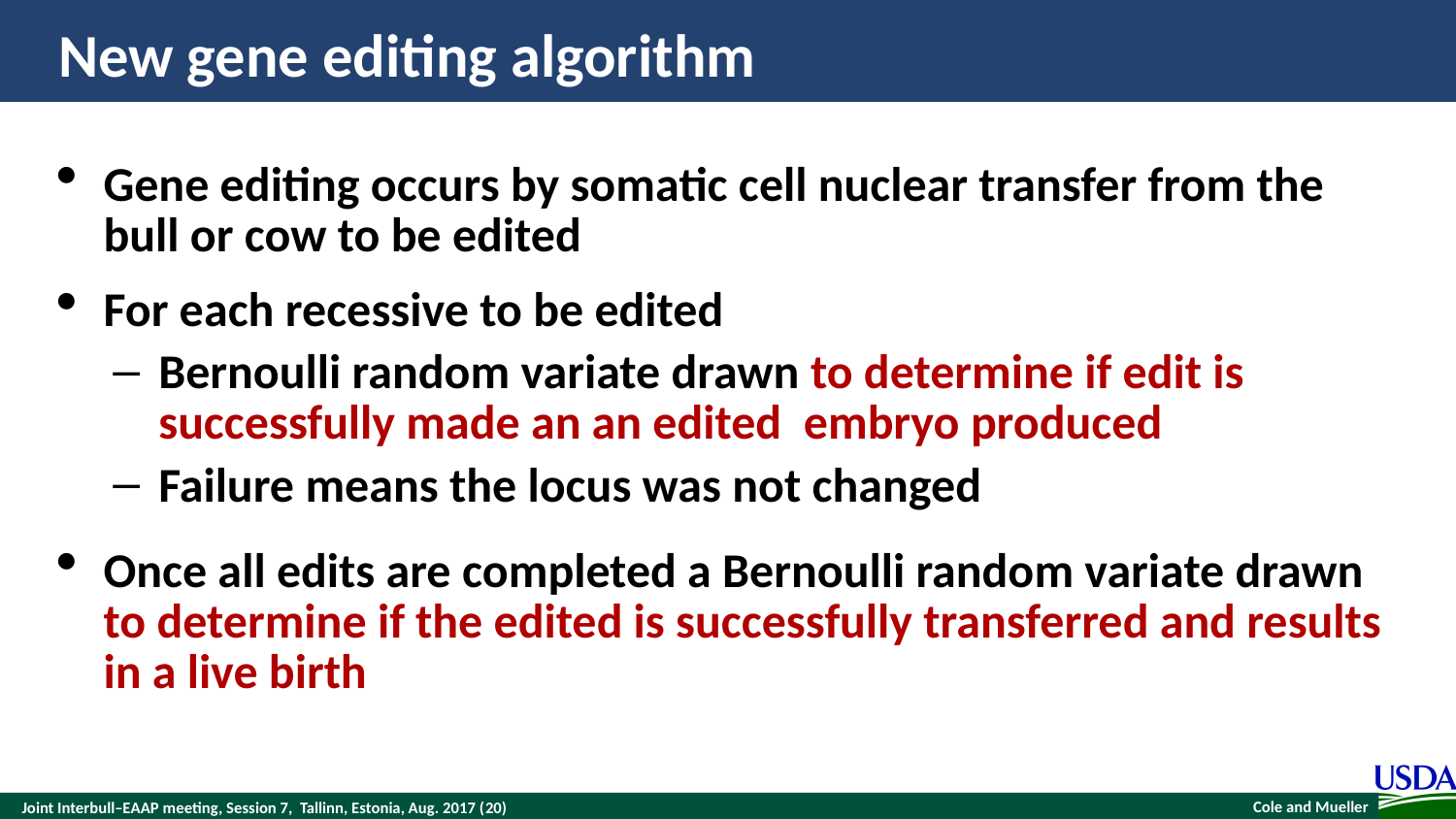

# New gene editing algorithm
Gene editing occurs by somatic cell nuclear transfer from the bull or cow to be edited
For each recessive to be edited
Bernoulli random variate drawn to determine if edit is successfully made an an edited  embryo produced
Failure means the locus was not changed
Once all edits are completed a Bernoulli random variate drawn to determine if the edited is successfully transferred and results in a live birth